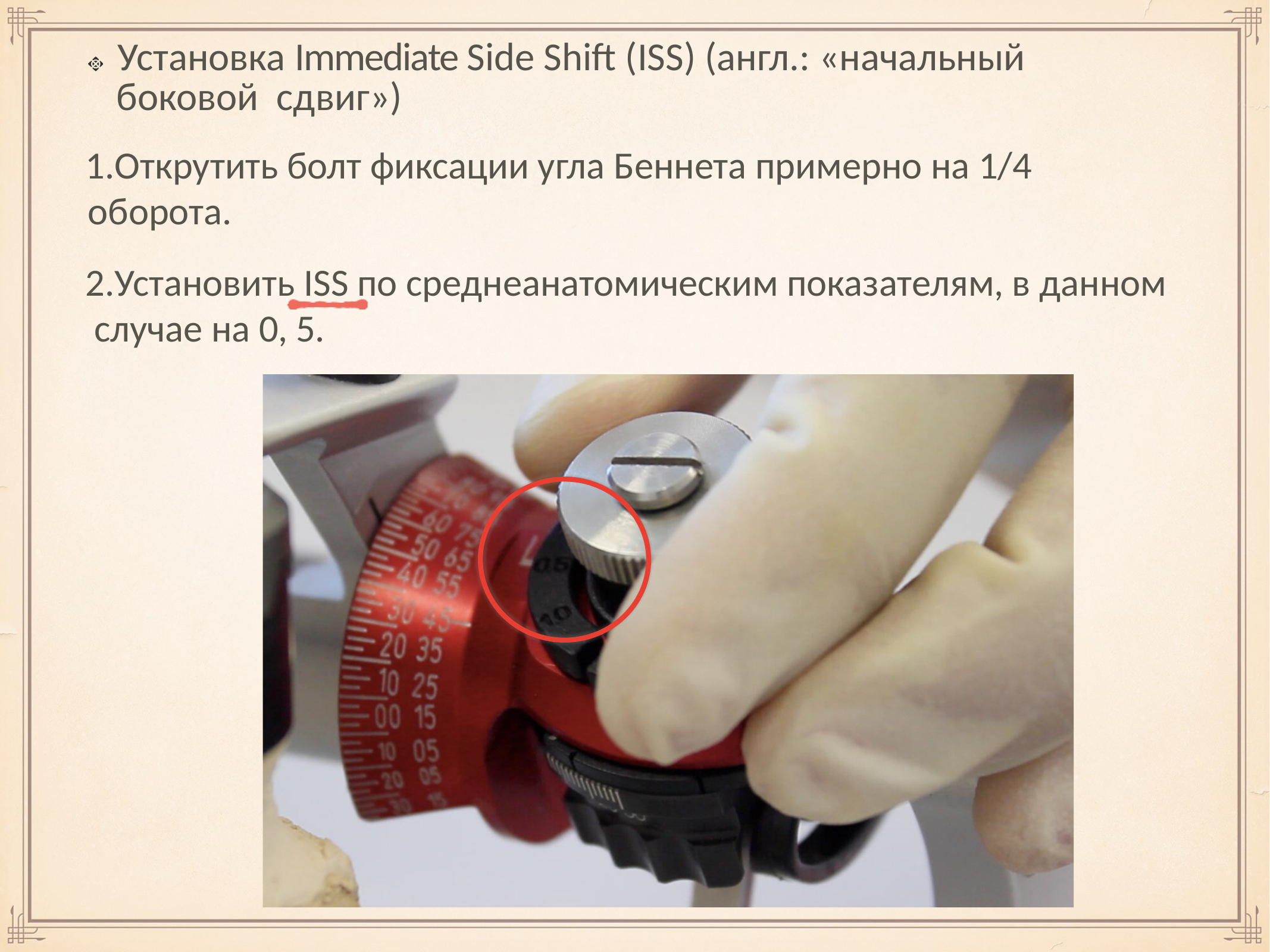

# Установка Immediate Side Shift (ISS) (англ.: «начальный боковой  сдвиг»)

Открутить болт фиксации угла Беннета примерно на 1/4 оборота.
Установить ISS по среднеанатомическим показателям, в данном  случае на 0, 5.